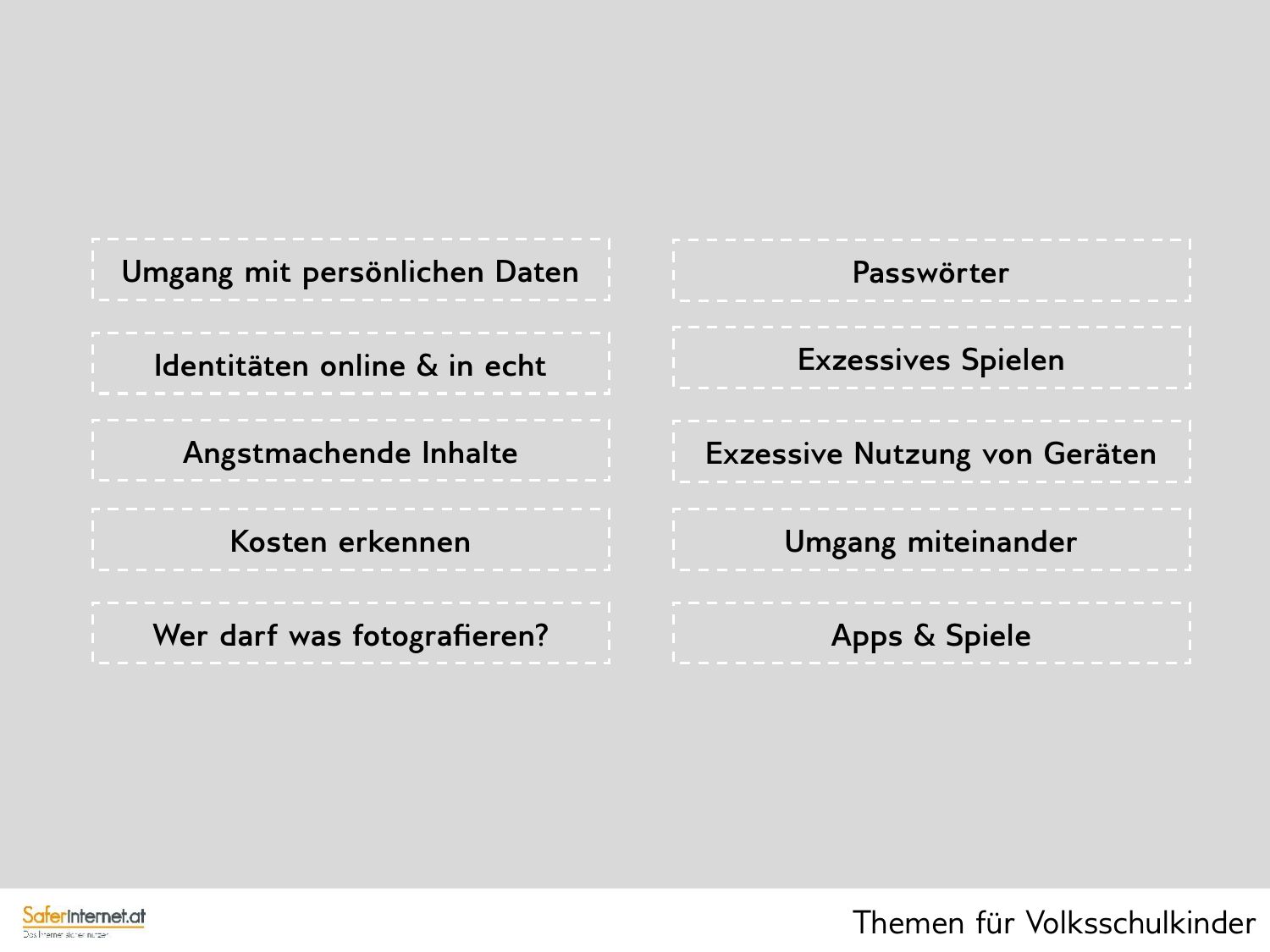

Umgang mit persönlichen Daten
Passwörter
Exzessives Spielen
Identitäten online & in echt
Angstmachende Inhalte
Exzessive Nutzung von Geräten
Kosten erkennen
Umgang miteinander
Wer darf was fotografieren?
Apps & Spiele
Themen für Volksschulkinder